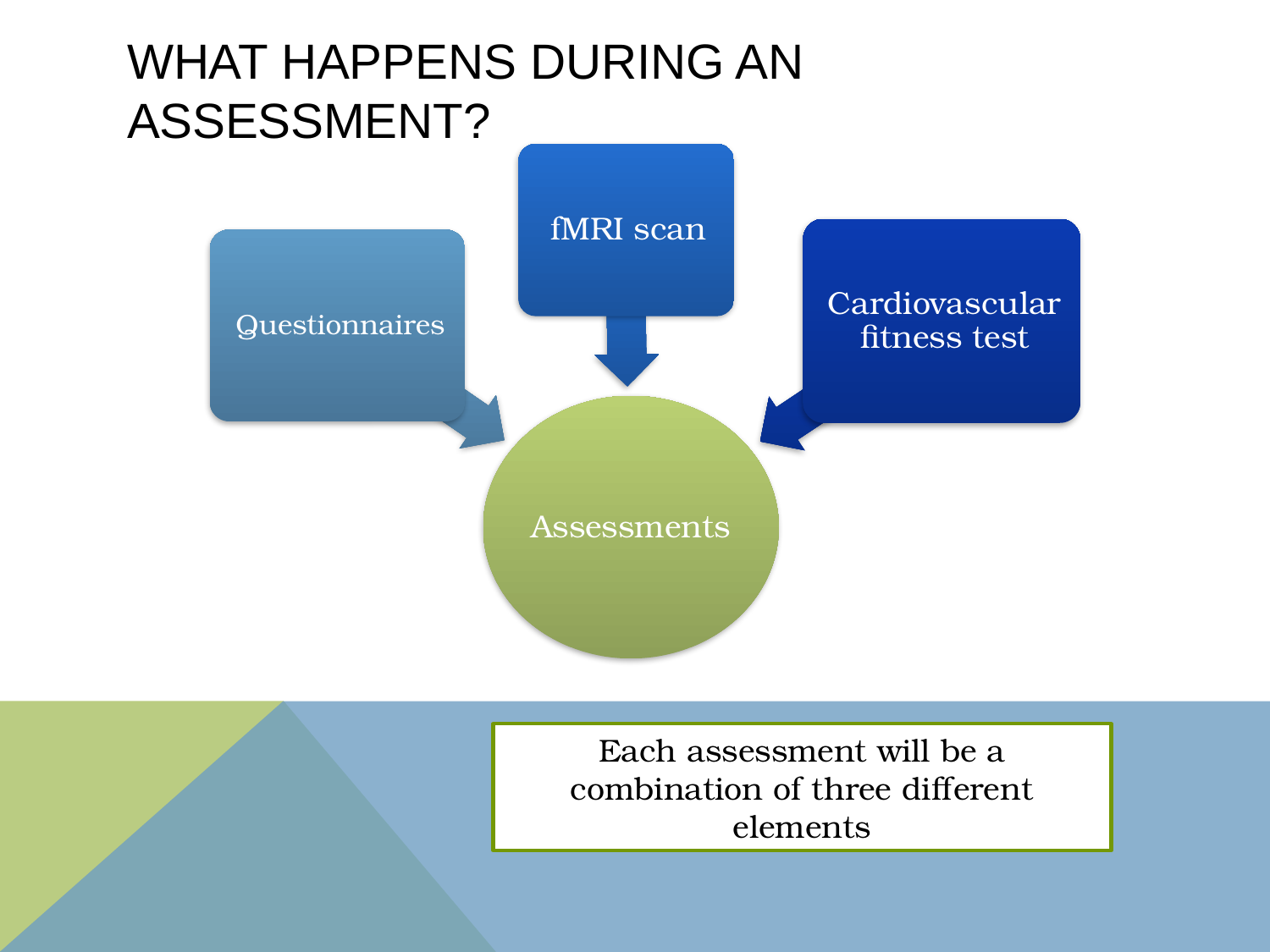

# What happens during an assessment?
Assessments
Questionnaires
fMRI scan
Cardiovascular fitness test
Each assessment will be a combination of three different elements